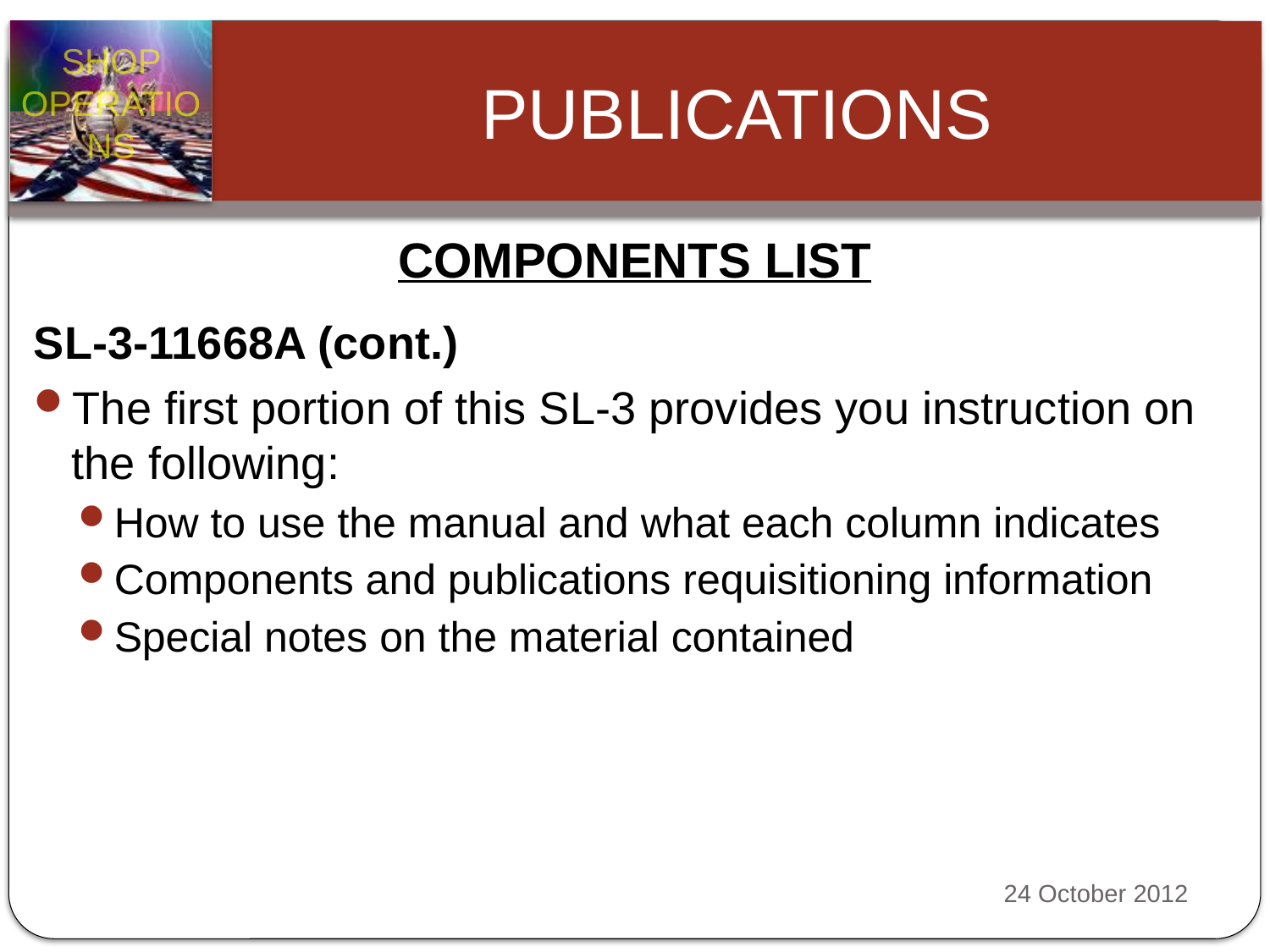

COMPONENTS LIST
SL-3-11668A (cont.)
The first portion of this SL-3 provides you instruction on the following:
How to use the manual and what each column indicates
Components and publications requisitioning information
Special notes on the material contained

24 October 2012